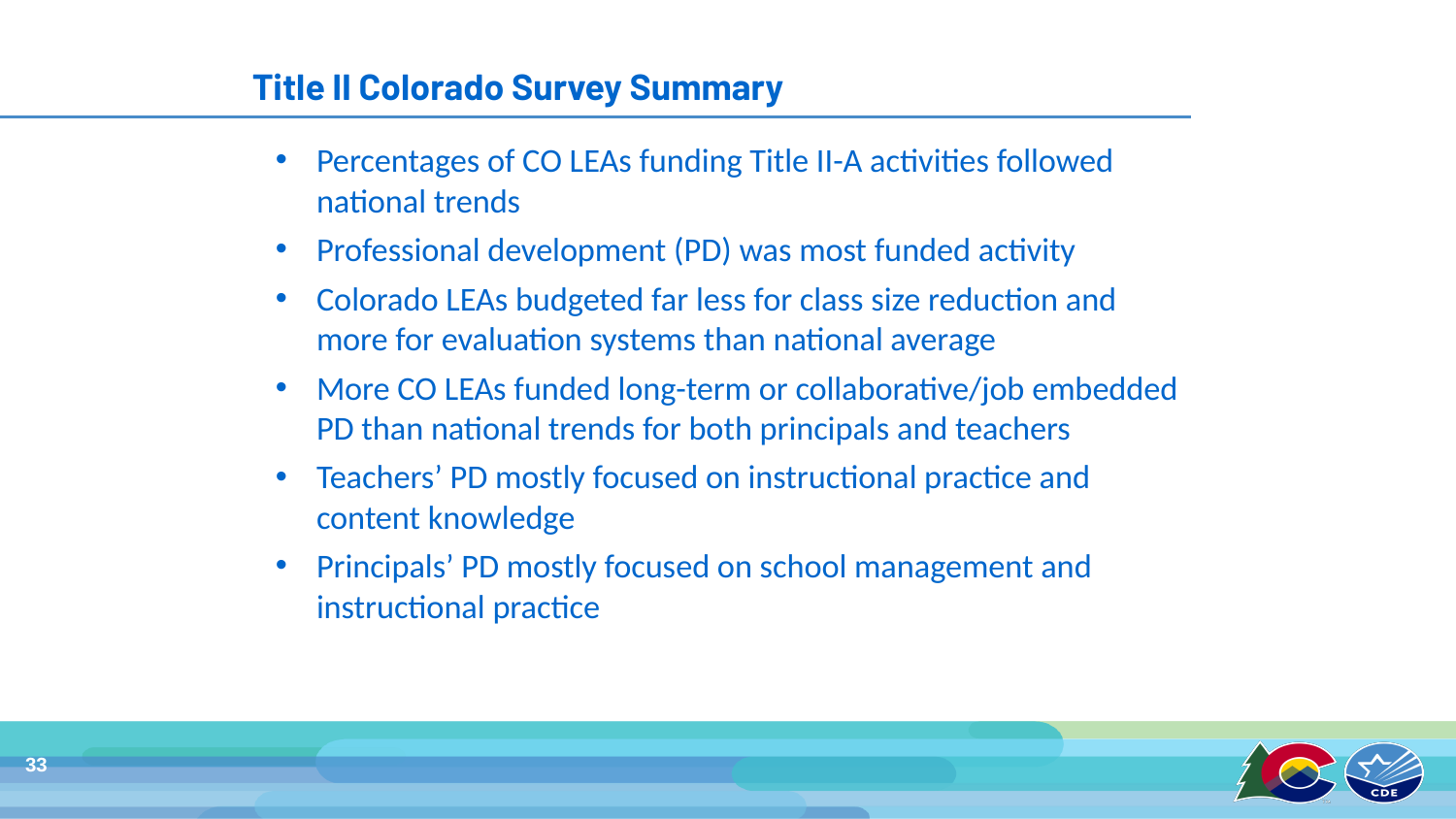

Title II Colorado Survey Summary
Percentages of CO LEAs funding Title II-A activities followed national trends
Professional development (PD) was most funded activity
Colorado LEAs budgeted far less for class size reduction and more for evaluation systems than national average
More CO LEAs funded long-term or collaborative/job embedded PD than national trends for both principals and teachers
Teachers’ PD mostly focused on instructional practice and content knowledge
Principals’ PD mostly focused on school management and instructional practice